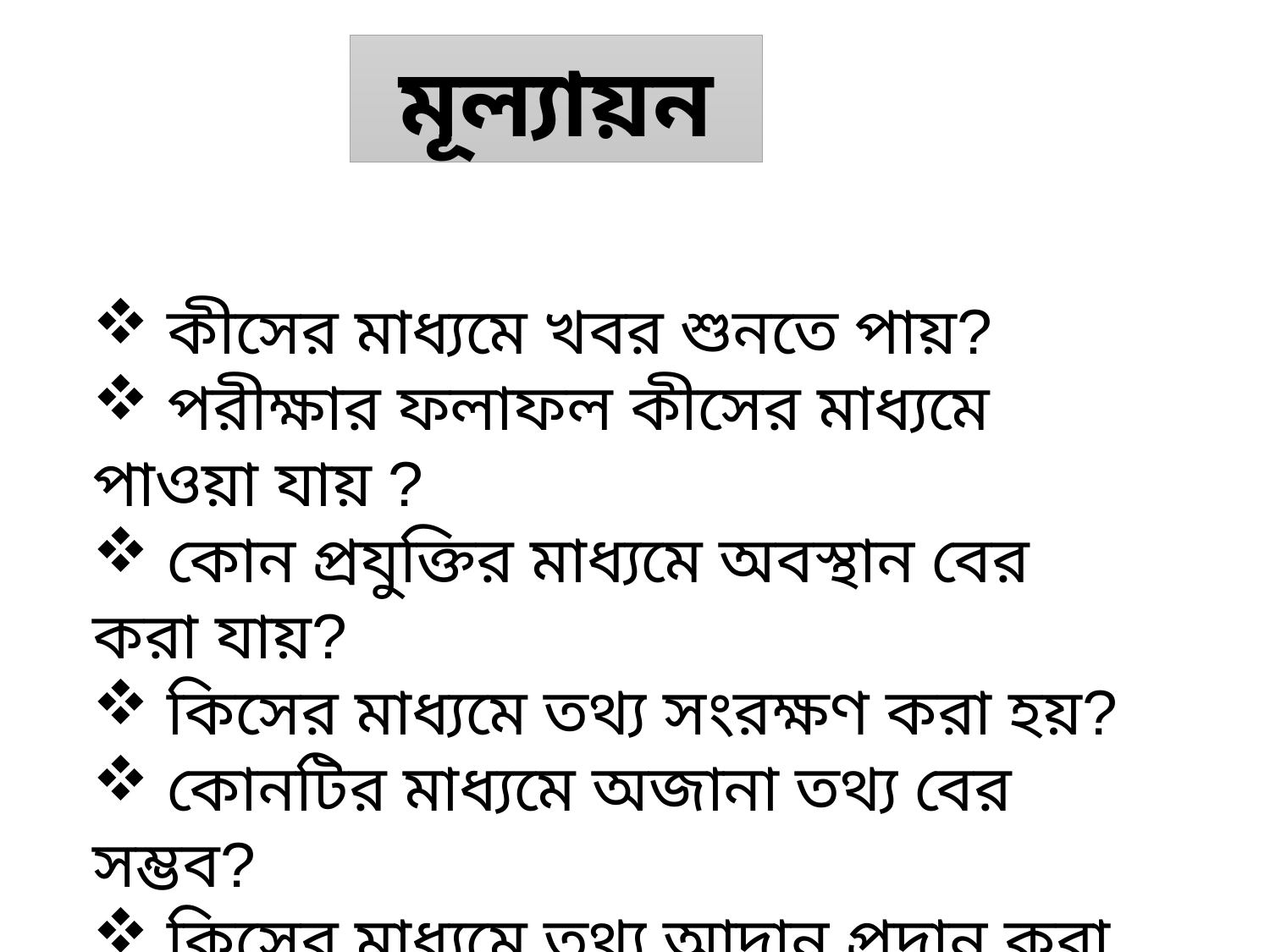

মূল্যায়ন
 কীসের মাধ্যমে খবর শুনতে পায়?
 পরীক্ষার ফলাফল কীসের মাধ্যমে পাওয়া যায় ?
 কোন প্রযুক্তির মাধ্যমে অবস্থান বের করা যায়?
 কিসের মাধ্যমে তথ্য সংরক্ষণ করা হয়?
 কোনটির মাধ্যমে অজানা তথ্য বের সম্ভব?
 কিসের মাধ্যমে তথ্য আদান প্রদান করা হয়?